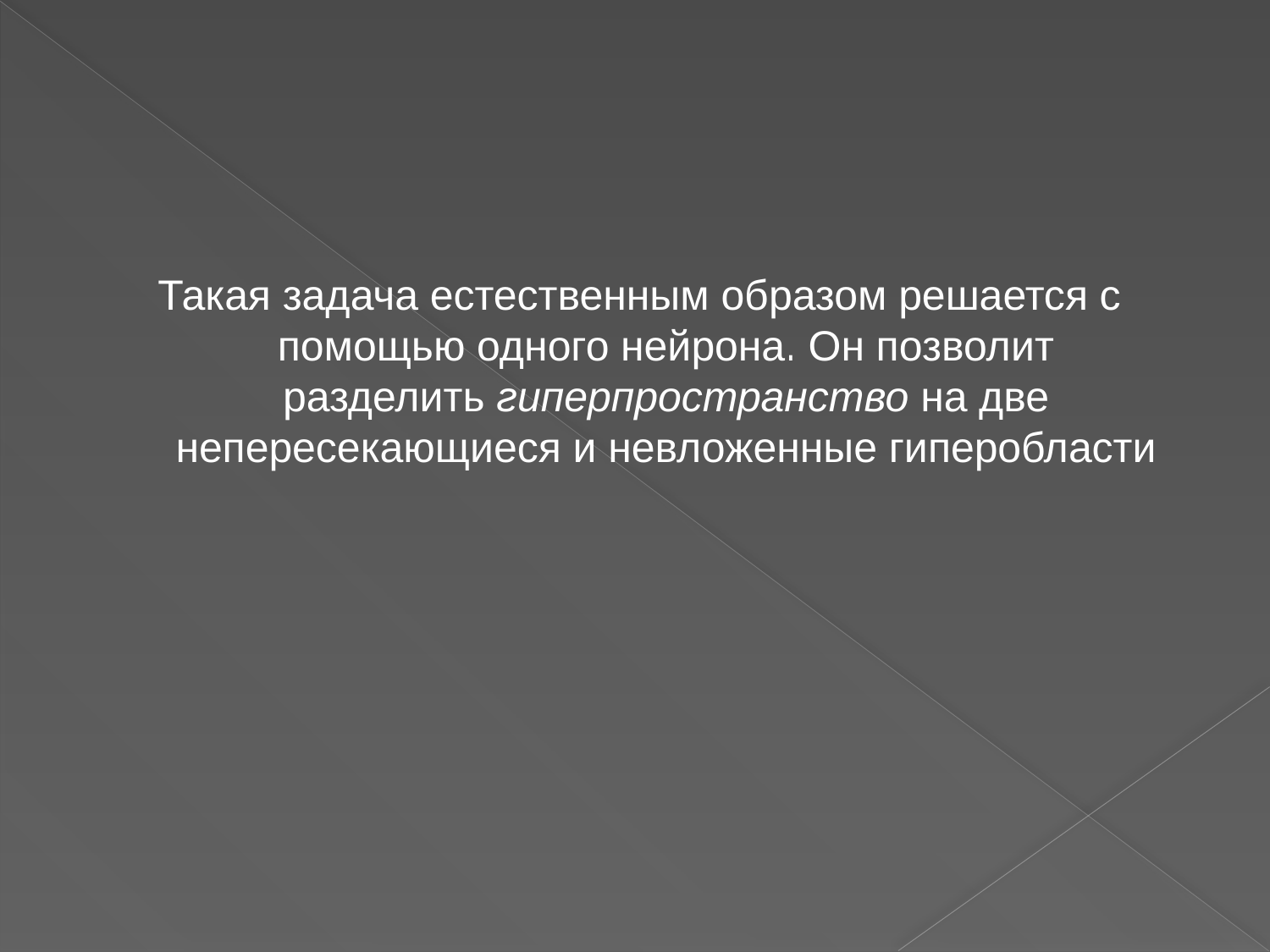

Такая задача естественным образом решается с помощью одного нейрона. Он позволит разделить гиперпространство на две непересекающиеся и невложенные гиперобласти